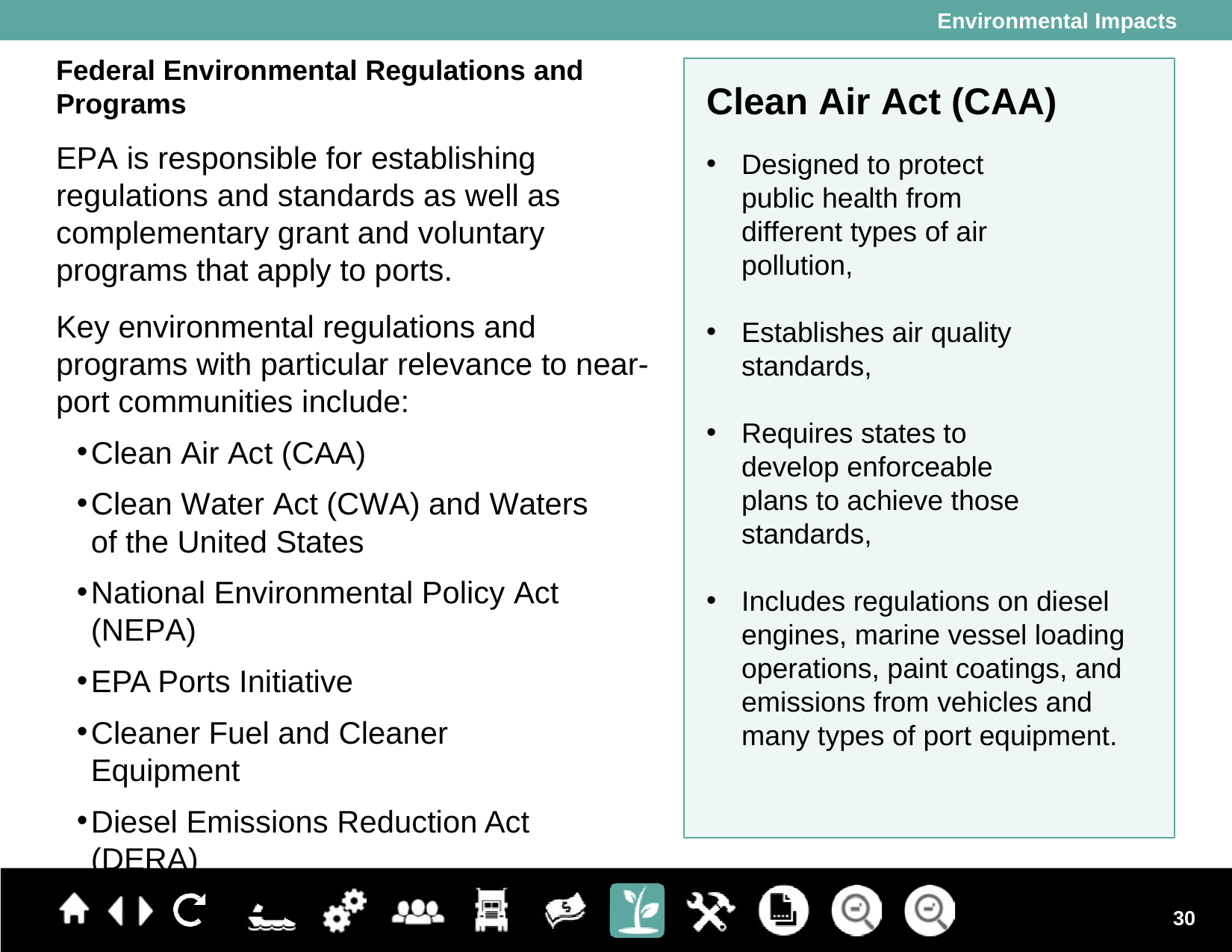

Environmental Impacts
Federal Environmental Regulations and Programs
EPA is responsible for establishing regulations and standards as well as complementary grant and voluntary programs that apply to ports.
Key environmental regulations and programs with particular relevance to near-port communities include:
Clean Air Act (CAA)
Clean Water Act (CWA) and Waters of the United States
National Environmental Policy Act (NEPA)
EPA Ports Initiative
Cleaner Fuel and Cleaner Equipment
Diesel Emissions Reduction Act (DERA)

Clean Air Act (CAA)

Designed to protect public health from different types of air pollution,

Establishes air quality standards,

Requires states to develop enforceable plans to achieve those standards,

Includes regulations on diesel engines, marine vessel loading operations, paint coatings, and emissions from vehicles and many types of port equipment.

30